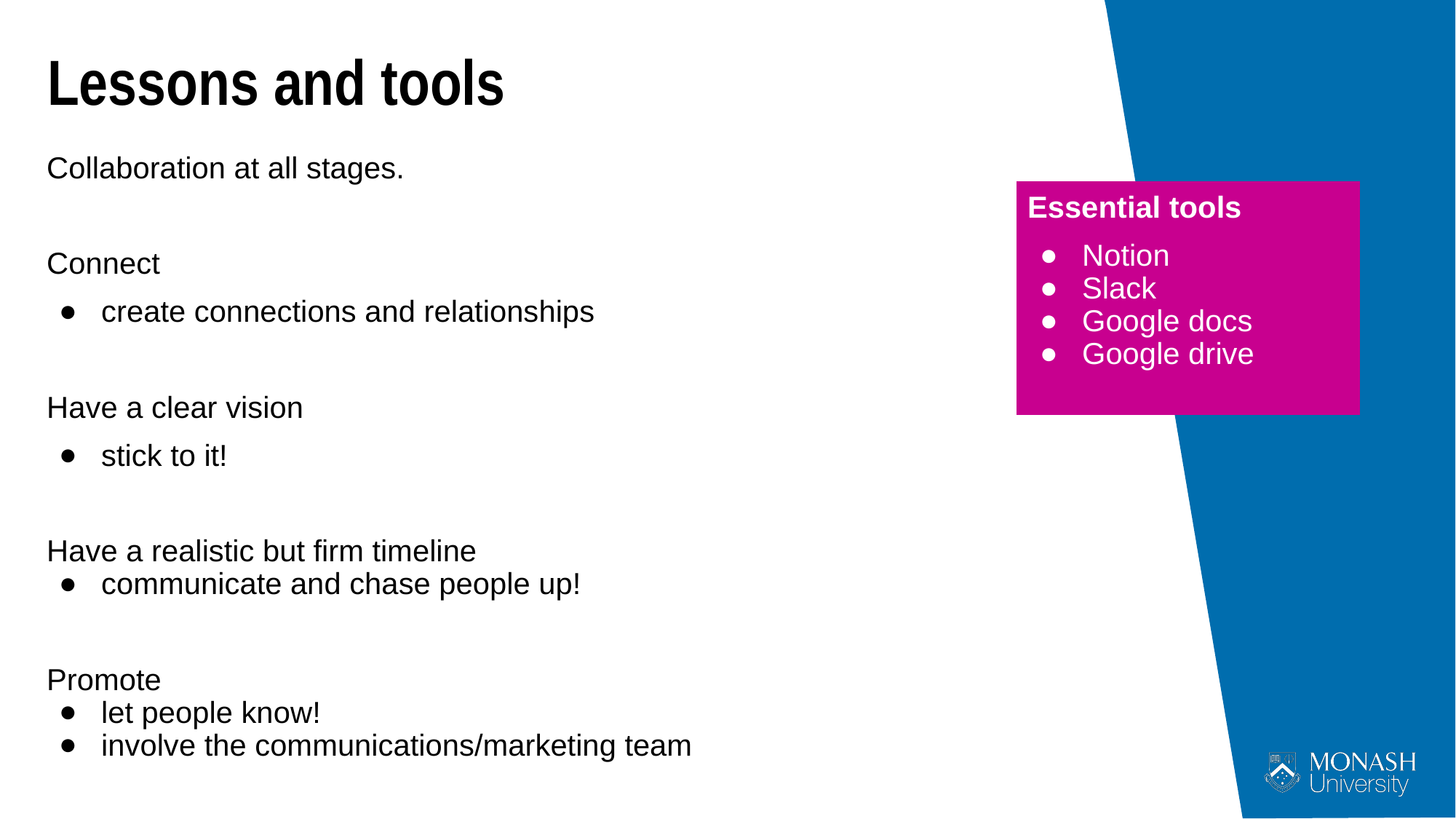

Lessons and tools

Collaboration at all stages.

Connect
create connections and relationships

Have a clear vision
stick to it!

Have a realistic but firm timeline
communicate and chase people up!

Promote
let people know!
involve the communications/marketing team
Essential tools
Notion
Slack
Google docs
Google drive